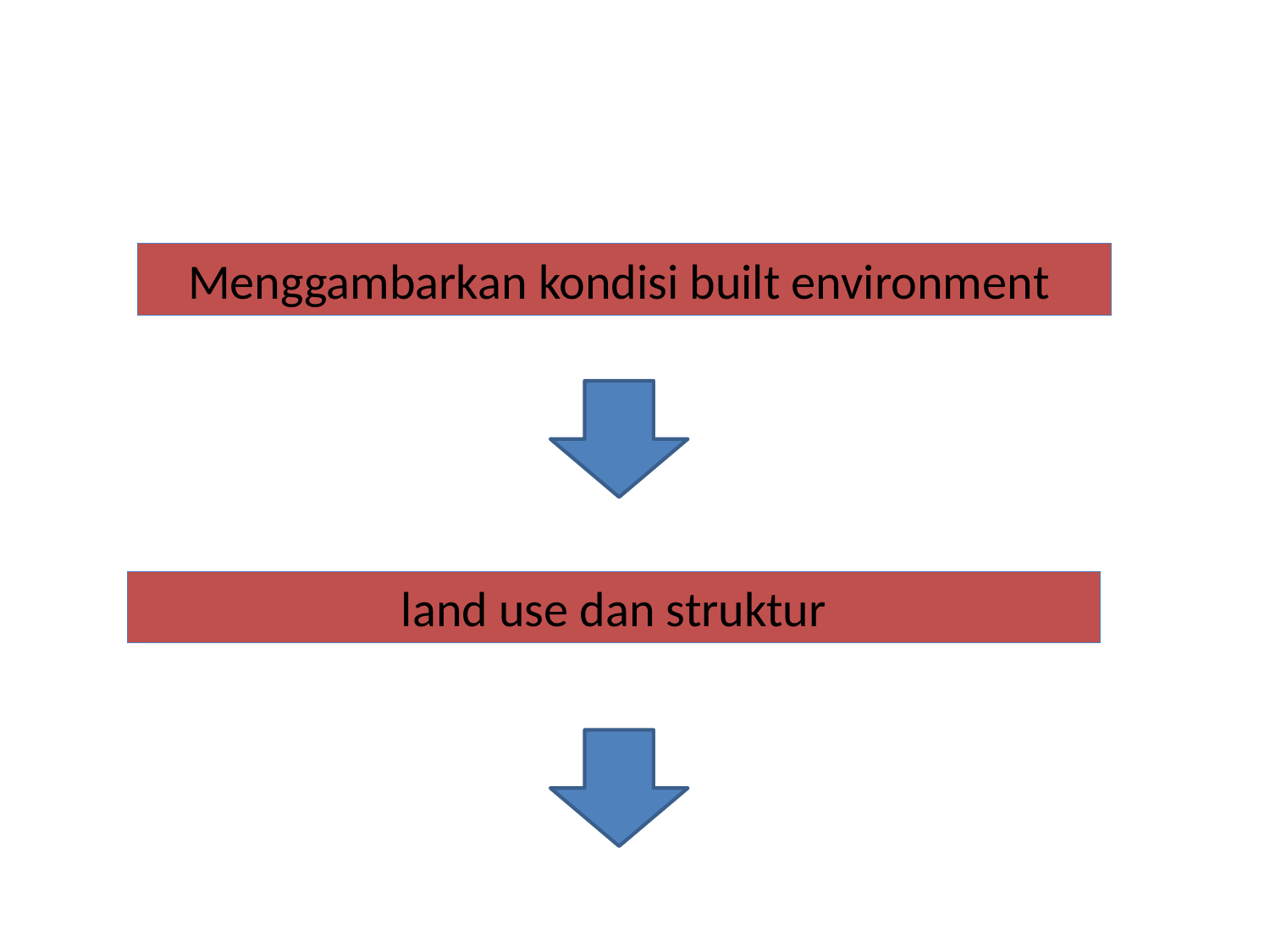

Menggambarkan kondisi built environment

land use dan struktur